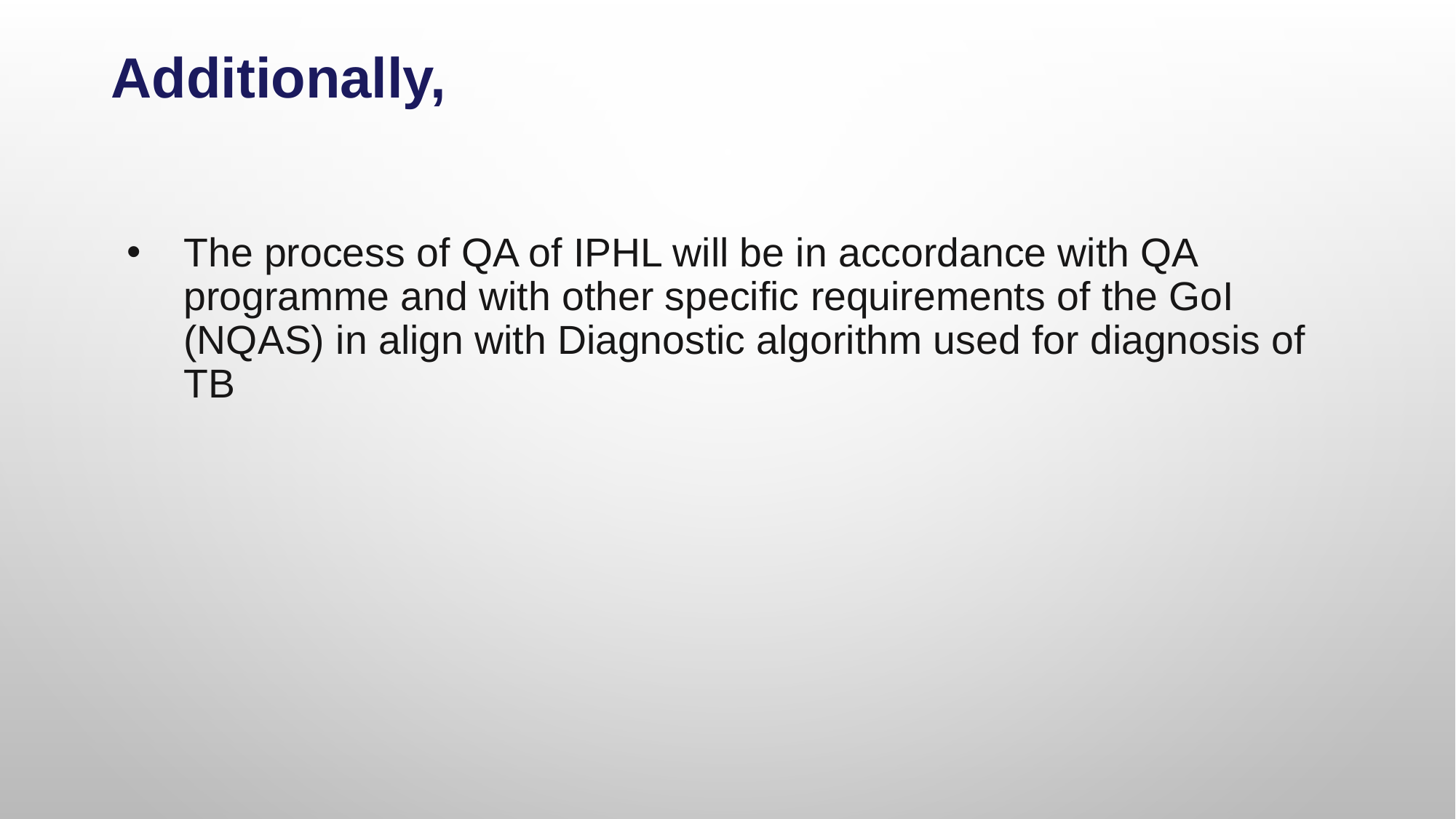

# Additionally,
The process of QA of IPHL will be in accordance with QA programme and with other specific requirements of the GoI (NQAS) in align with Diagnostic algorithm used for diagnosis of TB